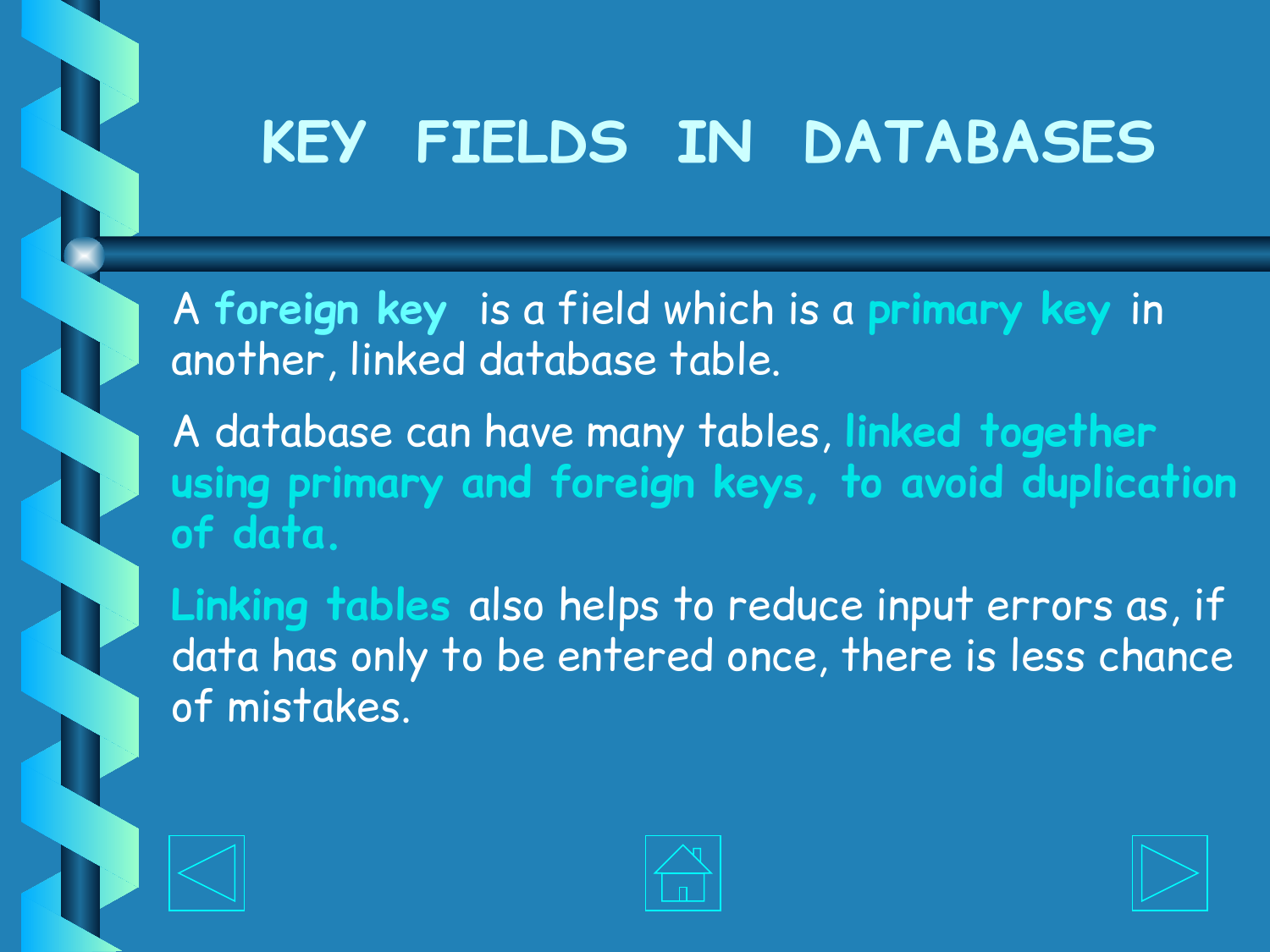

# KEY  FIELDS  IN  DATABASES
A foreign key  is a field which is a primary key in another, linked database table.
A database can have many tables, linked together using primary and foreign keys, to avoid duplication of data.
Linking tables also helps to reduce input errors as, if data has only to be entered once, there is less chance of mistakes.